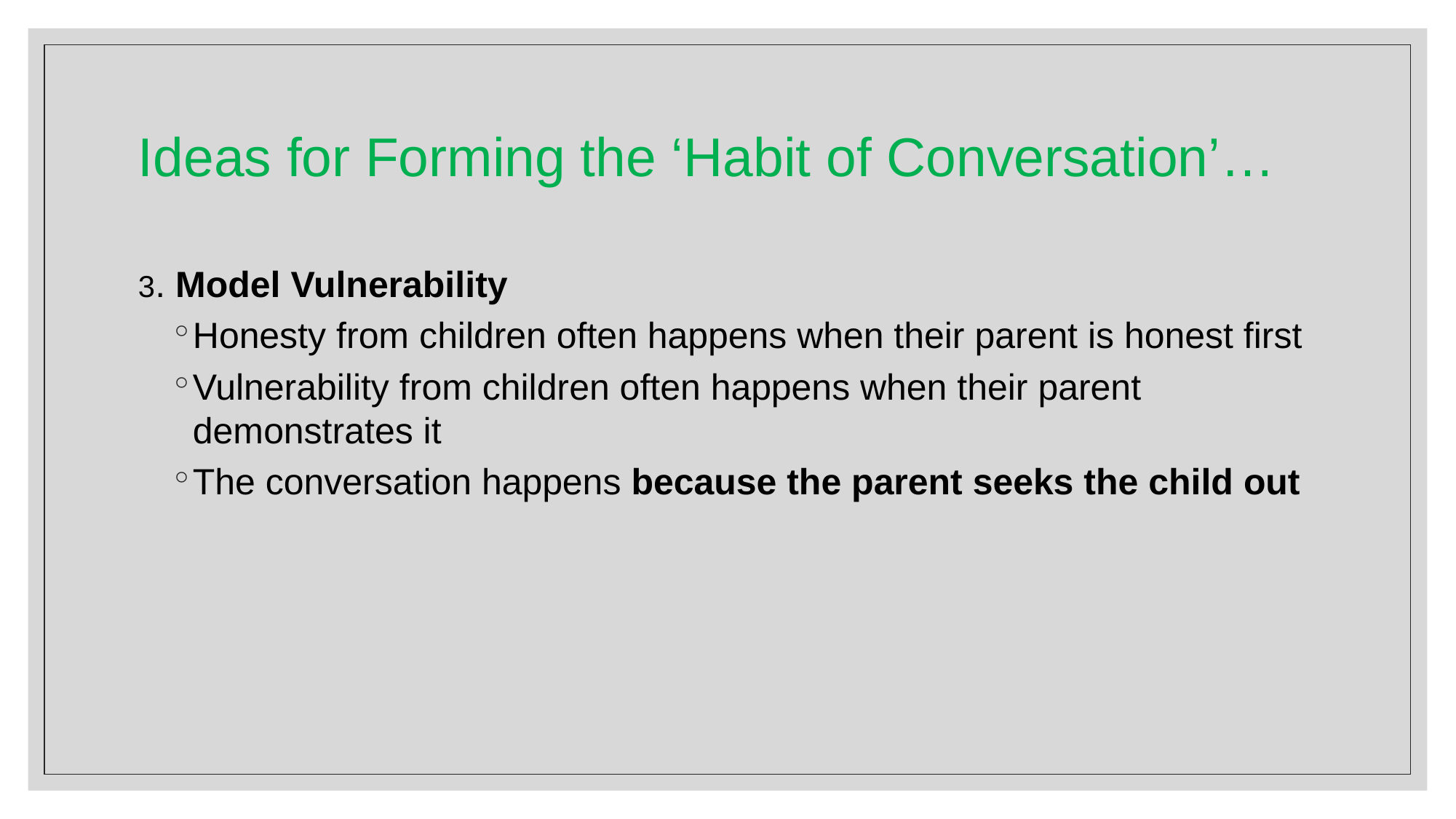

# Ideas for Forming the ‘Habit of Conversation’…
3. Model Vulnerability
Honesty from children often happens when their parent is honest first
Vulnerability from children often happens when their parent demonstrates it
The conversation happens because the parent seeks the child out